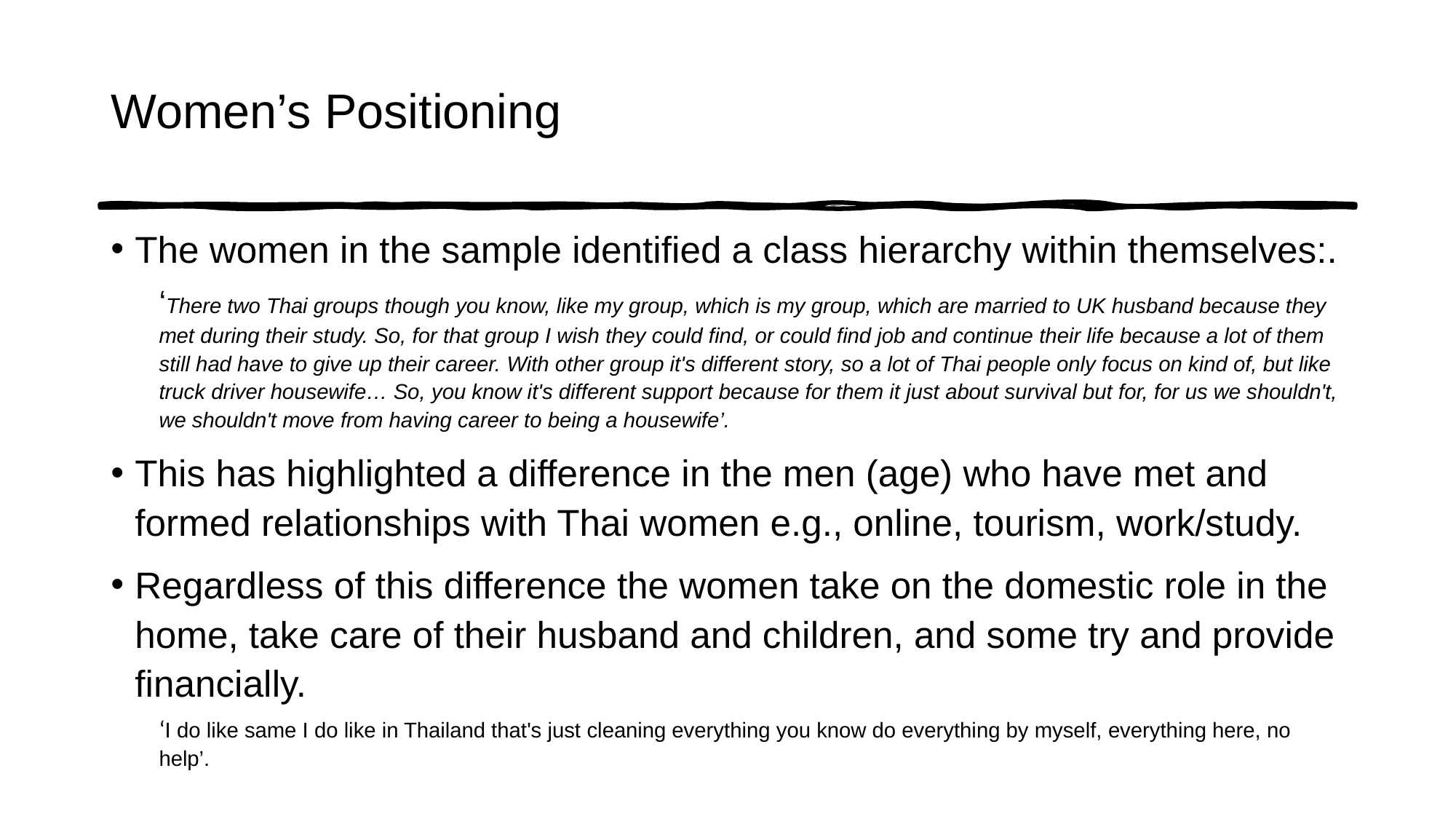

# Women’s Positioning
The women in the sample identified a class hierarchy within themselves:.
‘There two Thai groups though you know, like my group, which is my group, which are married to UK husband because they met during their study. So, for that group I wish they could find, or could find job and continue their life because a lot of them still had have to give up their career. With other group it's different story, so a lot of Thai people only focus on kind of, but like truck driver housewife… So, you know it's different support because for them it just about survival but for, for us we shouldn't, we shouldn't move from having career to being a housewife’.
This has highlighted a difference in the men (age) who have met and formed relationships with Thai women e.g., online, tourism, work/study.
Regardless of this difference the women take on the domestic role in the home, take care of their husband and children, and some try and provide financially.
‘I do like same I do like in Thailand that's just cleaning everything you know do everything by myself, everything here, no help’.